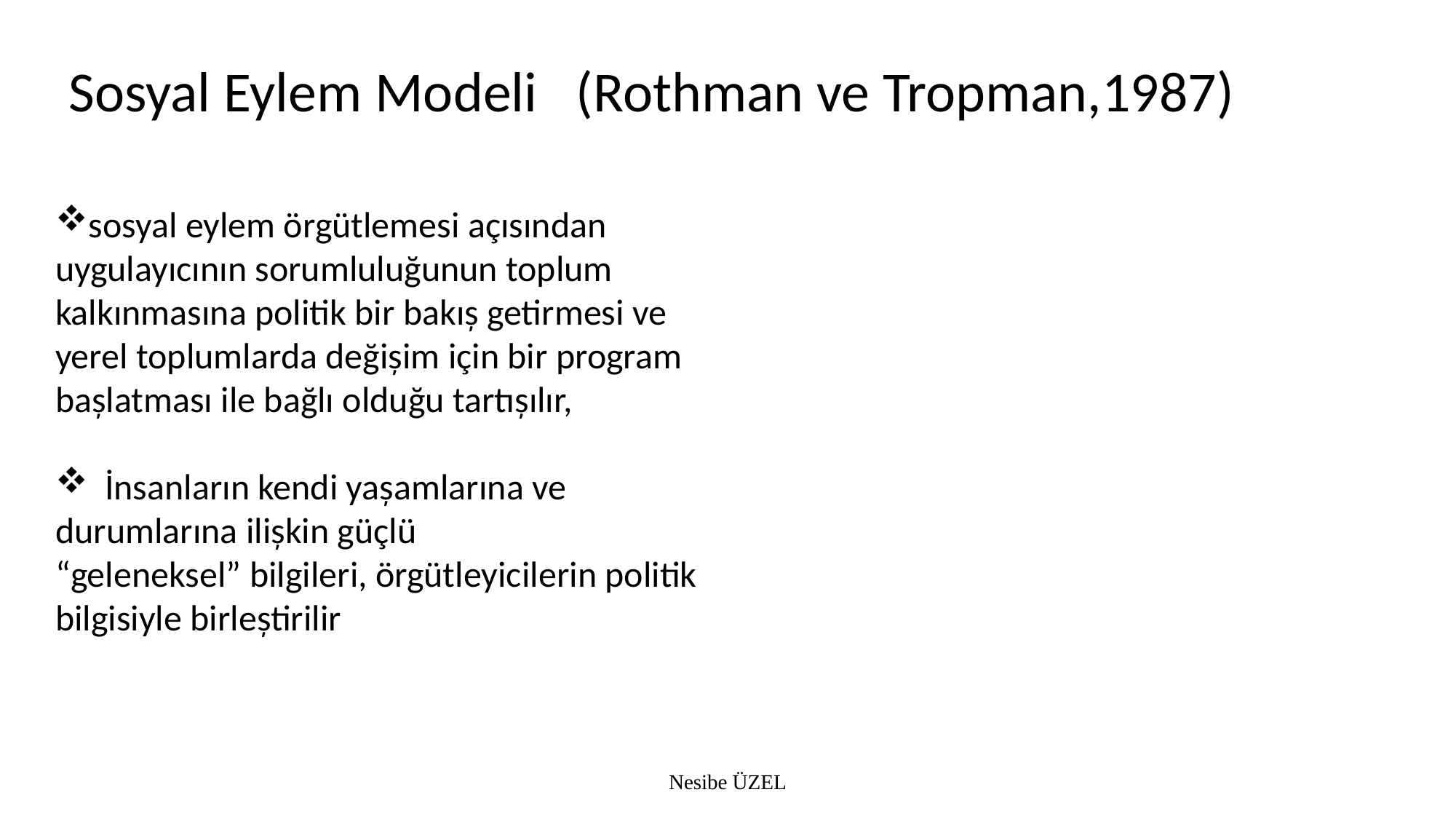

# Sosyal Eylem Modeli   (Rothman ve Tropman,1987)
sosyal eylem örgütlemesi açısından uygulayıcının sorumluluğunun toplum kalkınmasına politik bir bakıș getirmesi ve yerel toplumlarda değișim için bir program bașlatması ile bağlı olduğu tartıșılır,

  İnsanların kendi yașamlarına ve durumlarına ilișkin güçlü
“geleneksel” bilgileri, örgütleyicilerin politik bilgisiyle birleștirilir

Nesibe ÜZEL
7